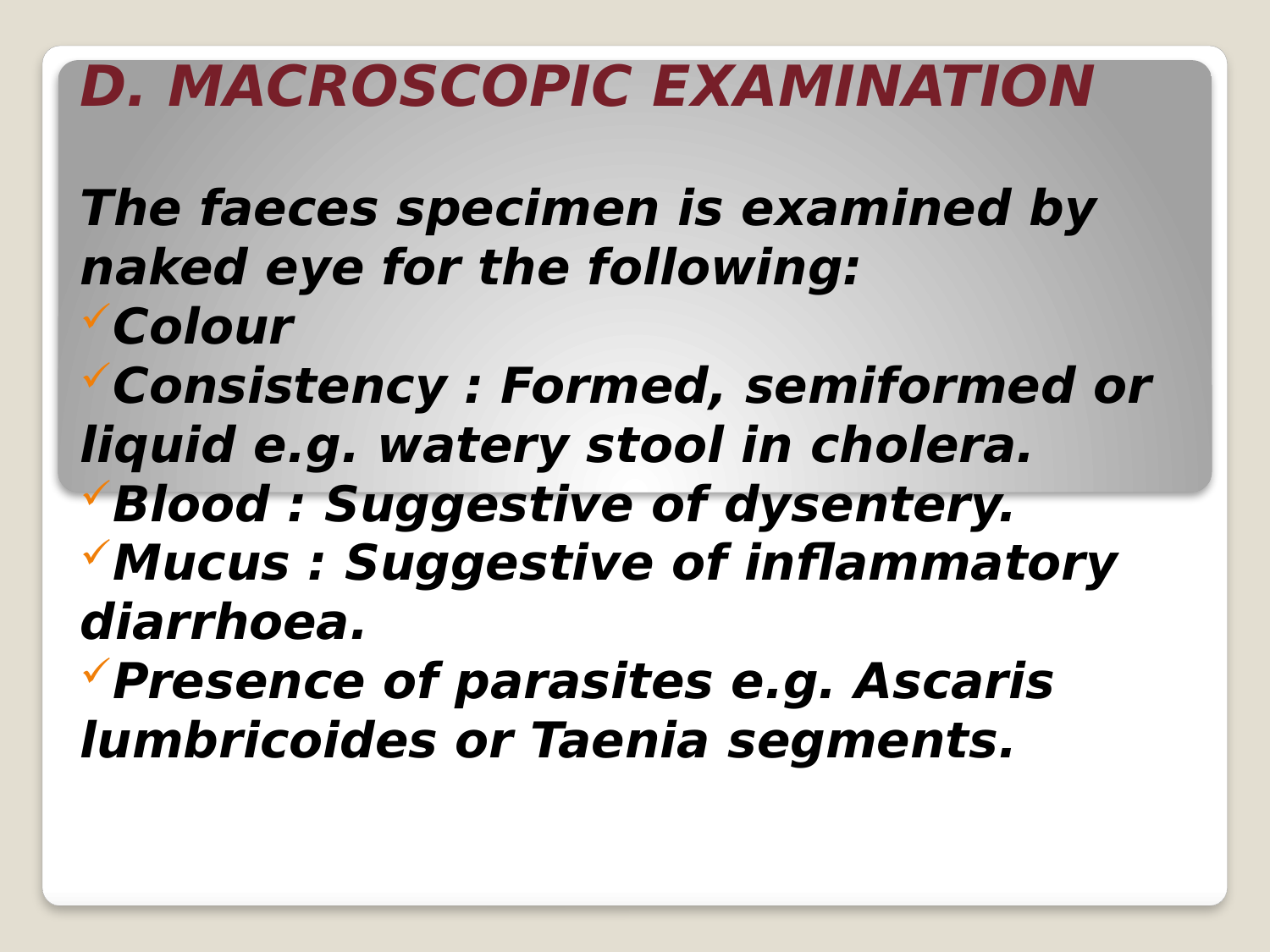

D. MACROSCOPIC EXAMINATION

The faeces specimen is examined by naked eye for the following:
Colour
Consistency : Formed, semiformed or liquid e.g. watery stool in cholera.
Blood : Suggestive of dysentery.
Mucus : Suggestive of inflammatory diarrhoea.
Presence of parasites e.g. Ascaris lumbricoides or Taenia segments.